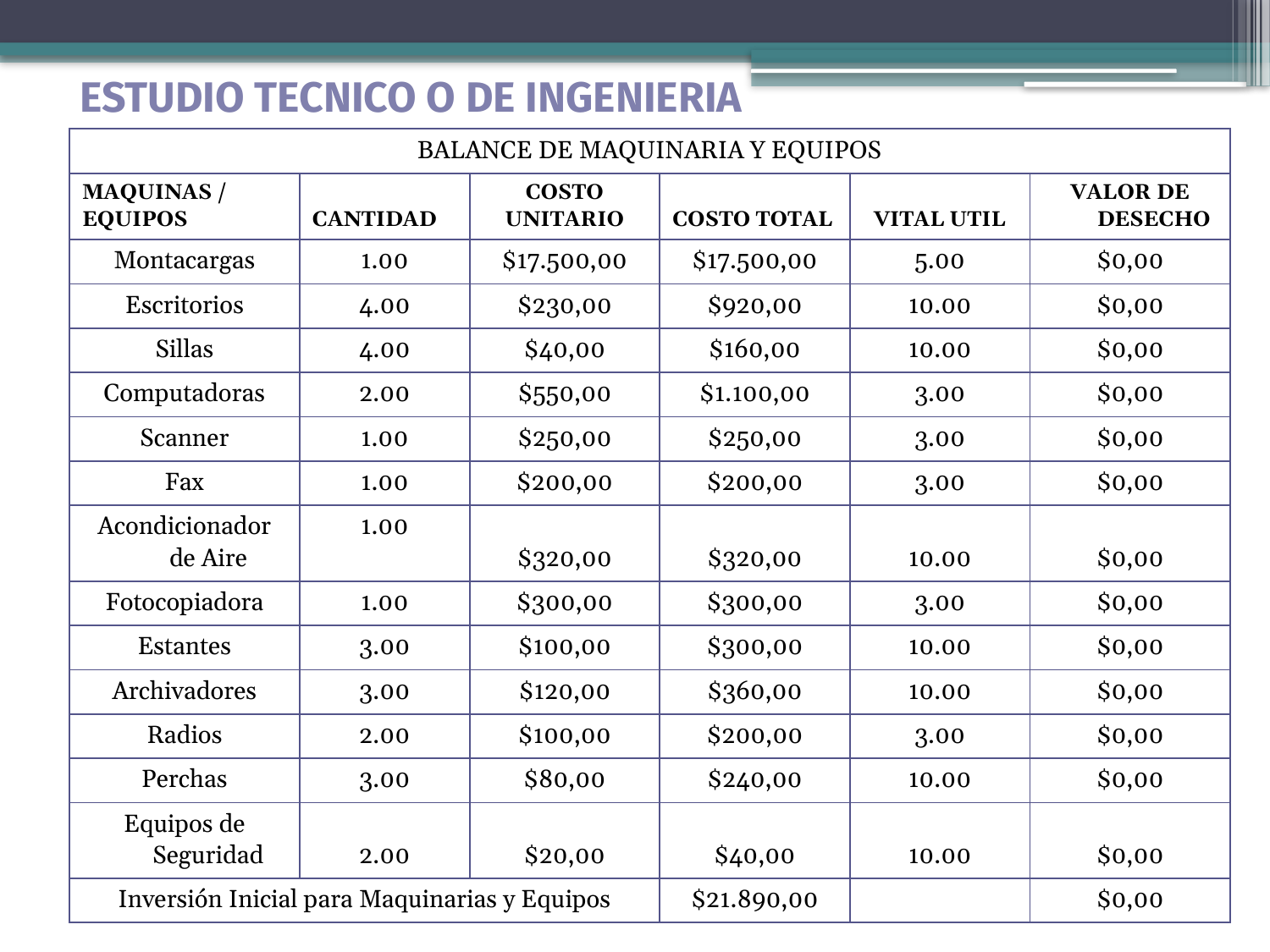

# ESTUDIO TECNICO O DE INGENIERIA
| BALANCE DE MAQUINARIA Y EQUIPOS |  |  |  |  |  |
| --- | --- | --- | --- | --- | --- |
| MAQUINAS / EQUIPOS | CANTIDAD | COSTO UNITARIO | COSTO TOTAL | VITAL UTIL | VALOR DE DESECHO |
| Montacargas | 1.00 | $17.500,00 | $17.500,00 | 5.00 | $0,00 |
| Escritorios | 4.00 | $230,00 | $920,00 | 10.00 | $0,00 |
| Sillas | 4.00 | $40,00 | $160,00 | 10.00 | $0,00 |
| Computadoras | 2.00 | $550,00 | $1.100,00 | 3.00 | $0,00 |
| Scanner | 1.00 | $250,00 | $250,00 | 3.00 | $0,00 |
| Fax | 1.00 | $200,00 | $200,00 | 3.00 | $0,00 |
| Acondicionador de Aire | 1.00 | $320,00 | $320,00 | 10.00 | $0,00 |
| Fotocopiadora | 1.00 | $300,00 | $300,00 | 3.00 | $0,00 |
| Estantes | 3.00 | $100,00 | $300,00 | 10.00 | $0,00 |
| Archivadores | 3.00 | $120,00 | $360,00 | 10.00 | $0,00 |
| Radios | 2.00 | $100,00 | $200,00 | 3.00 | $0,00 |
| Perchas | 3.00 | $80,00 | $240,00 | 10.00 | $0,00 |
| Equipos de Seguridad | 2.00 | $20,00 | $40,00 | 10.00 | $0,00 |
| Inversión Inicial para Maquinarias y Equipos |  |  | $21.890,00 |  | $0,00 |